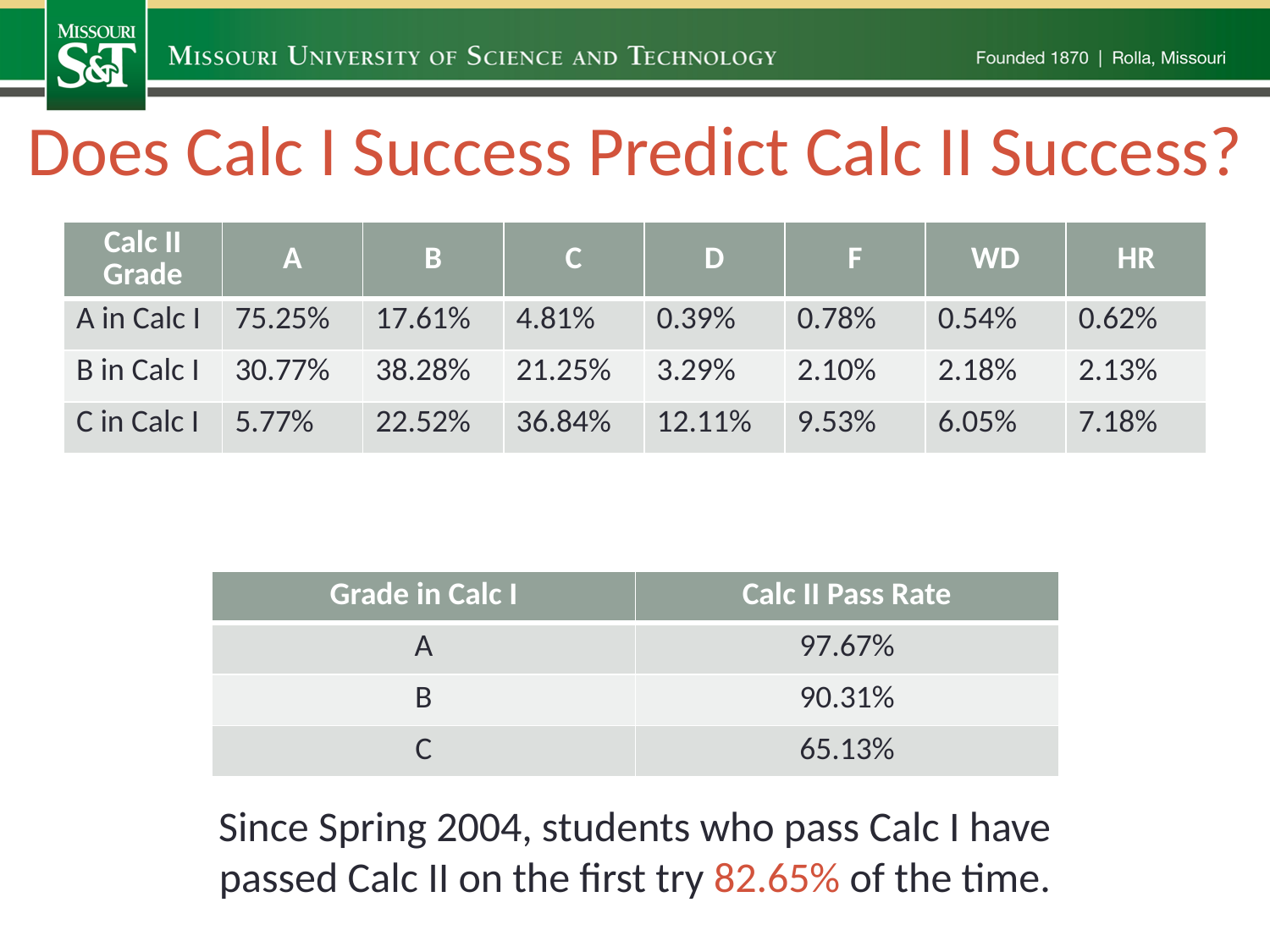

# Does Calc I Success Predict Calc II Success?
| Calc II Grade | A | B | C | D | F | WD | HR |
| --- | --- | --- | --- | --- | --- | --- | --- |
| A in Calc I |  |  |  |  |  |  |  |
| B in Calc I |  |  |  |  |  |  |  |
| C in Calc I |  |  |  |  |  |  |  |
| Calc II Grade | A | B | C | D | F | WD | HR |
| --- | --- | --- | --- | --- | --- | --- | --- |
| A in Calc I | 75.25% | 17.61% | 4.81% | 0.39% | 0.78% | 0.54% | 0.62% |
| B in Calc I |  |  |  |  |  |  |  |
| C in Calc I |  |  |  |  |  |  |  |
| Calc II Grade | A | B | C | D | F | WD | HR |
| --- | --- | --- | --- | --- | --- | --- | --- |
| A in Calc I | 75.25% | 17.61% | 4.81% | 0.39% | 0.78% | 0.54% | 0.62% |
| B in Calc I | 30.77% | 38.28% | 21.25% | 3.29% | 2.10% | 2.18% | 2.13% |
| C in Calc I |  |  |  |  |  |  |  |
| Calc II Grade | A | B | C | D | F | WD | HR |
| --- | --- | --- | --- | --- | --- | --- | --- |
| A in Calc I | 75.25% | 17.61% | 4.81% | 0.39% | 0.78% | 0.54% | 0.62% |
| B in Calc I | 30.77% | 38.28% | 21.25% | 3.29% | 2.10% | 2.18% | 2.13% |
| C in Calc I | 5.77% | 22.52% | 36.84% | 12.11% | 9.53% | 6.05% | 7.18% |
| Grade in Calc I | Calc II Pass Rate |
| --- | --- |
| A |  |
| B |  |
| C |  |
| Grade in Calc I | Calc II Pass Rate |
| --- | --- |
| A | 97.67% |
| B |  |
| C |  |
| Grade in Calc I | Calc II Pass Rate |
| --- | --- |
| A | 97.67% |
| B | 90.31% |
| C |  |
| Grade in Calc I | Calc II Pass Rate |
| --- | --- |
| A | 97.67% |
| B | 90.31% |
| C | 65.13% |
Since Spring 2004, students who pass Calc I have
passed Calc II on the first try 82.65% of the time.